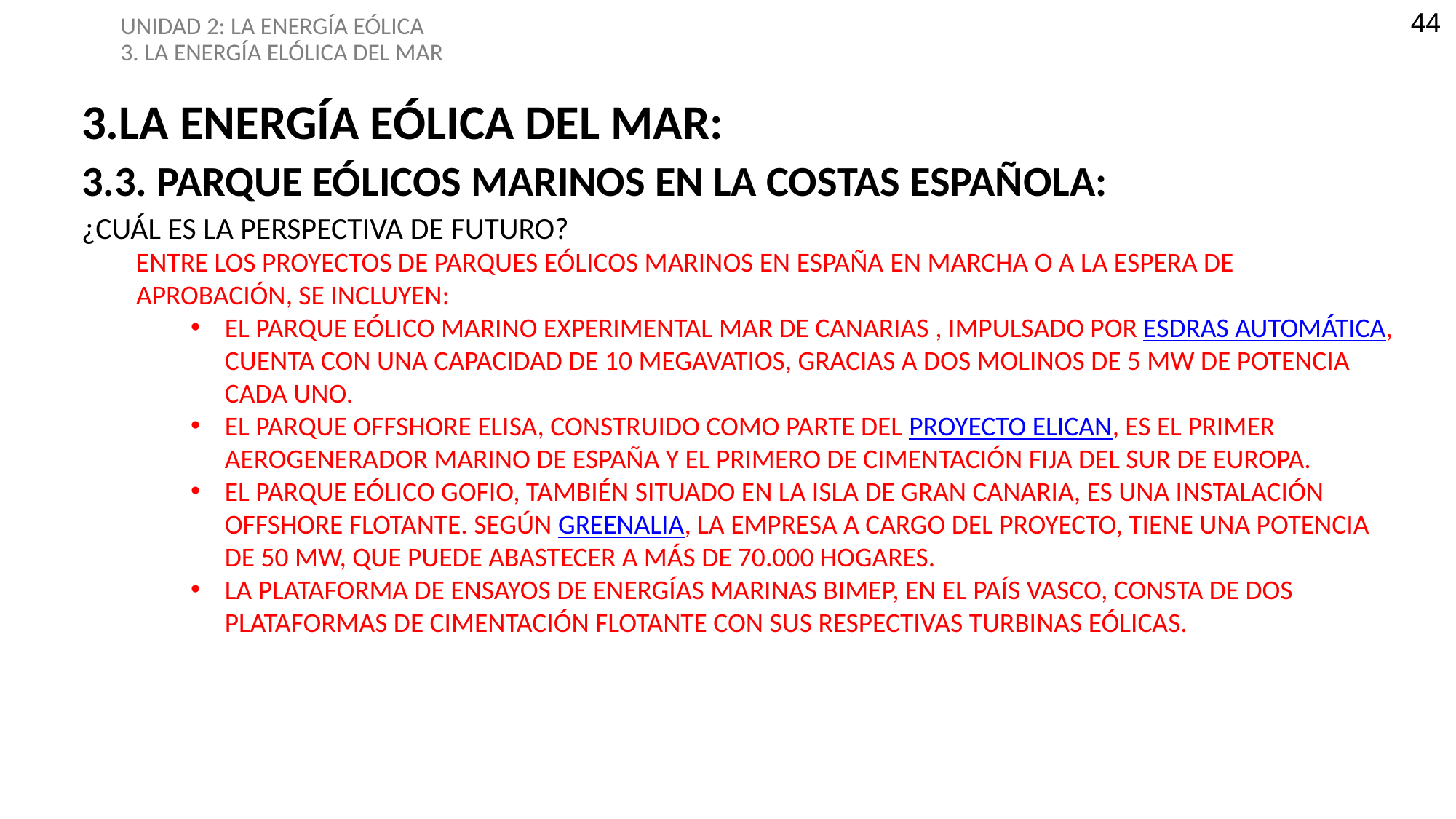

UNIDAD 2: LA ENERGÍA EÓLICA
3. LA ENERGÍA ELÓLICA DEL MAR
44
LA ENERGÍA EÓLICA DEL MAR:
3.3. PARQUE EÓLICOS MARINOS EN LA COSTAS ESPAÑOLA:
¿CUÁL ES LA PERSPECTIVA DE FUTURO?
ENTRE LOS PROYECTOS DE PARQUES EÓLICOS MARINOS EN ESPAÑA EN MARCHA O A LA ESPERA DE APROBACIÓN, SE INCLUYEN:
EL PARQUE EÓLICO MARINO EXPERIMENTAL MAR DE CANARIAS , IMPULSADO POR ESDRAS AUTOMÁTICA, CUENTA CON UNA CAPACIDAD DE 10 MEGAVATIOS, GRACIAS A DOS MOLINOS DE 5 MW DE POTENCIA CADA UNO.
EL PARQUE OFFSHORE ELISA, CONSTRUIDO COMO PARTE DEL PROYECTO ELICAN, ES EL PRIMER AEROGENERADOR MARINO DE ESPAÑA Y EL PRIMERO DE CIMENTACIÓN FIJA DEL SUR DE EUROPA.
EL PARQUE EÓLICO GOFIO, TAMBIÉN SITUADO EN LA ISLA DE GRAN CANARIA, ES UNA INSTALACIÓN OFFSHORE FLOTANTE. SEGÚN GREENALIA, LA EMPRESA A CARGO DEL PROYECTO, TIENE UNA POTENCIA DE 50 MW, QUE PUEDE ABASTECER A MÁS DE 70.000 HOGARES.
LA PLATAFORMA DE ENSAYOS DE ENERGÍAS MARINAS BIMEP, EN EL PAÍS VASCO, CONSTA DE DOS PLATAFORMAS DE CIMENTACIÓN FLOTANTE CON SUS RESPECTIVAS TURBINAS EÓLICAS.